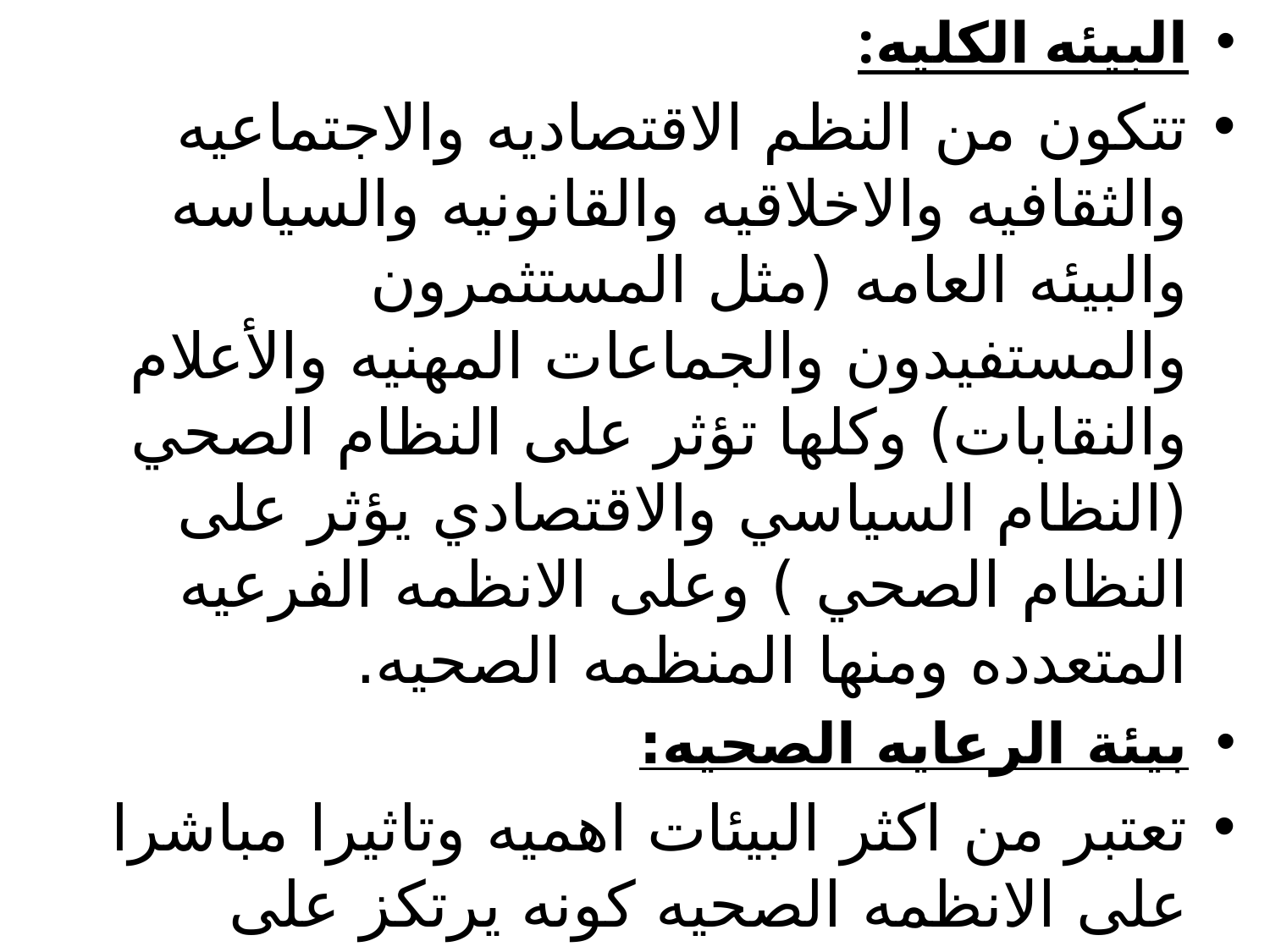

البيئه الكليه:
تتكون من النظم الاقتصاديه والاجتماعيه والثقافيه والاخلاقيه والقانونيه والسياسه والبيئه العامه (مثل المستثمرون والمستفيدون والجماعات المهنيه والأعلام والنقابات) وكلها تؤثر على النظام الصحي (النظام السياسي والاقتصادي يؤثر على النظام الصحي ) وعلى الانظمه الفرعيه المتعدده ومنها المنظمه الصحيه.
بيئة الرعايه الصحيه:
تعتبر من اكثر البيئات اهميه وتاثيرا مباشرا على الانظمه الصحيه كونه يرتكز على مفهوم الرعاية الصحية للافراد والمجتمعات ككل.